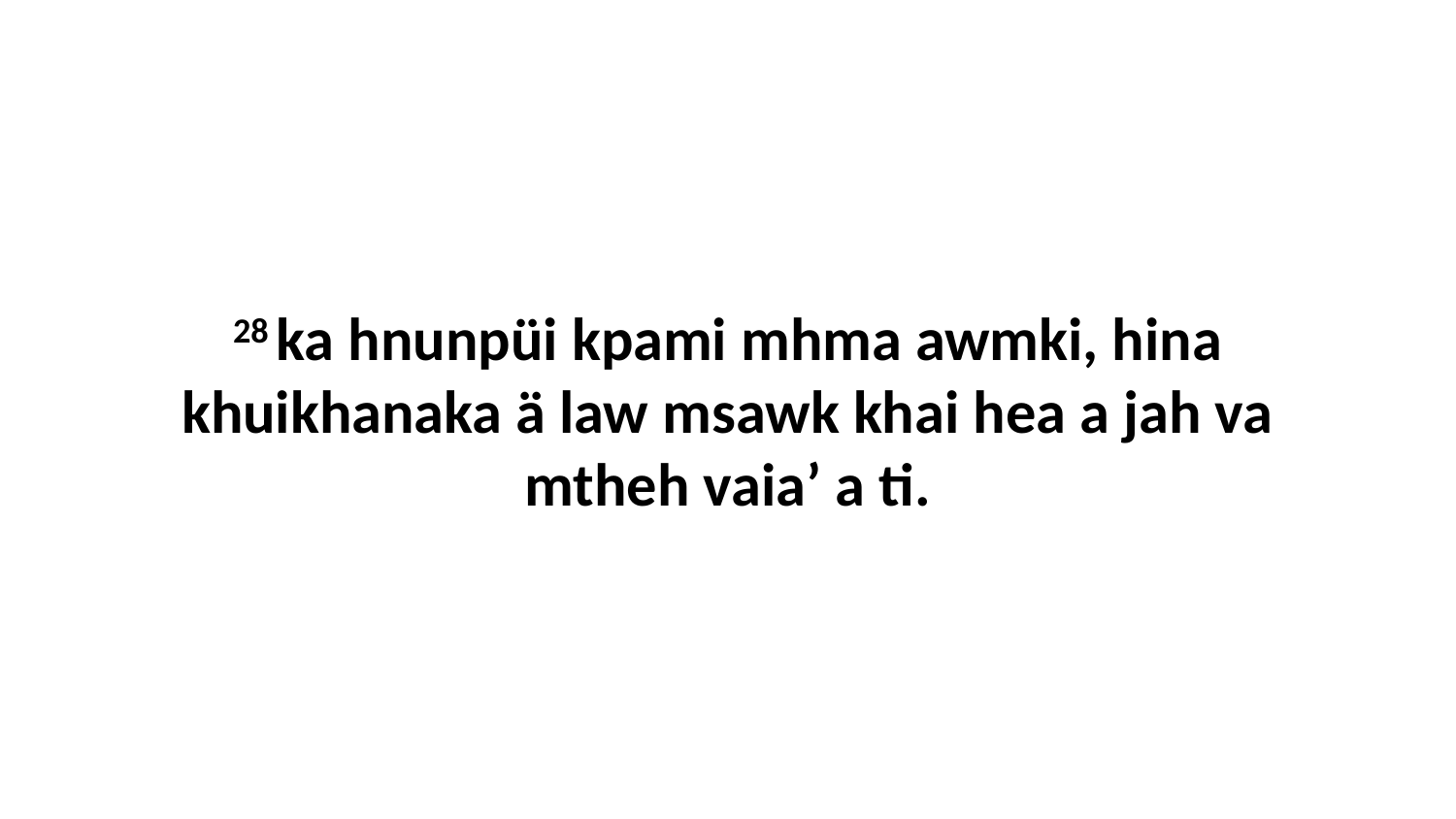

28 ka hnunpüi kpami mhma awmki, hina khuikhanaka ä law msawk khai hea a jah va mtheh vaia’ a ti.